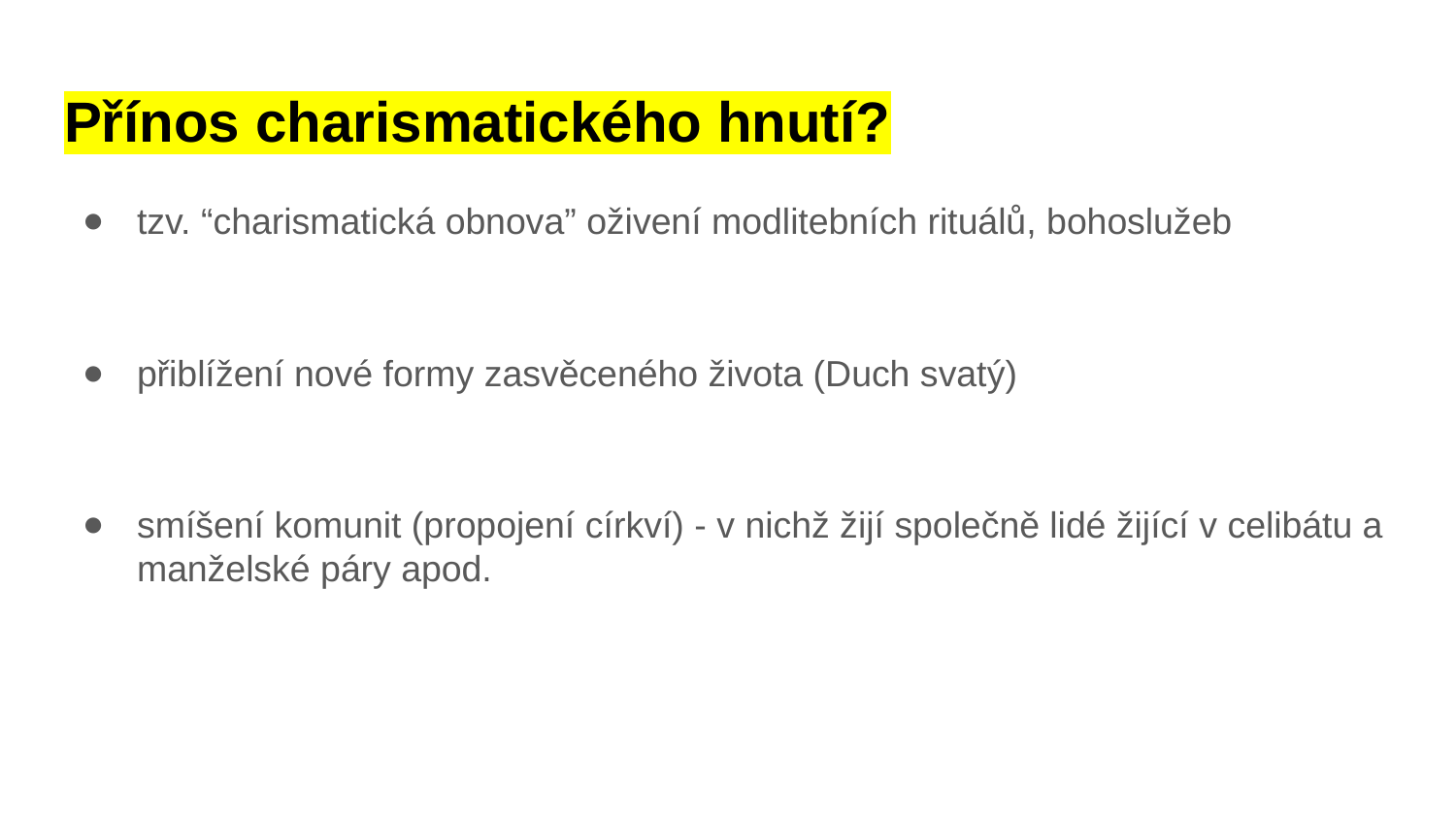

# Přínos charismatického hnutí?
tzv. “charismatická obnova” oživení modlitebních rituálů, bohoslužeb

přiblížení nové formy zasvěceného života (Duch svatý)

smíšení komunit (propojení církví) - v nichž žijí společně lidé žijící v celibátu a manželské páry apod.